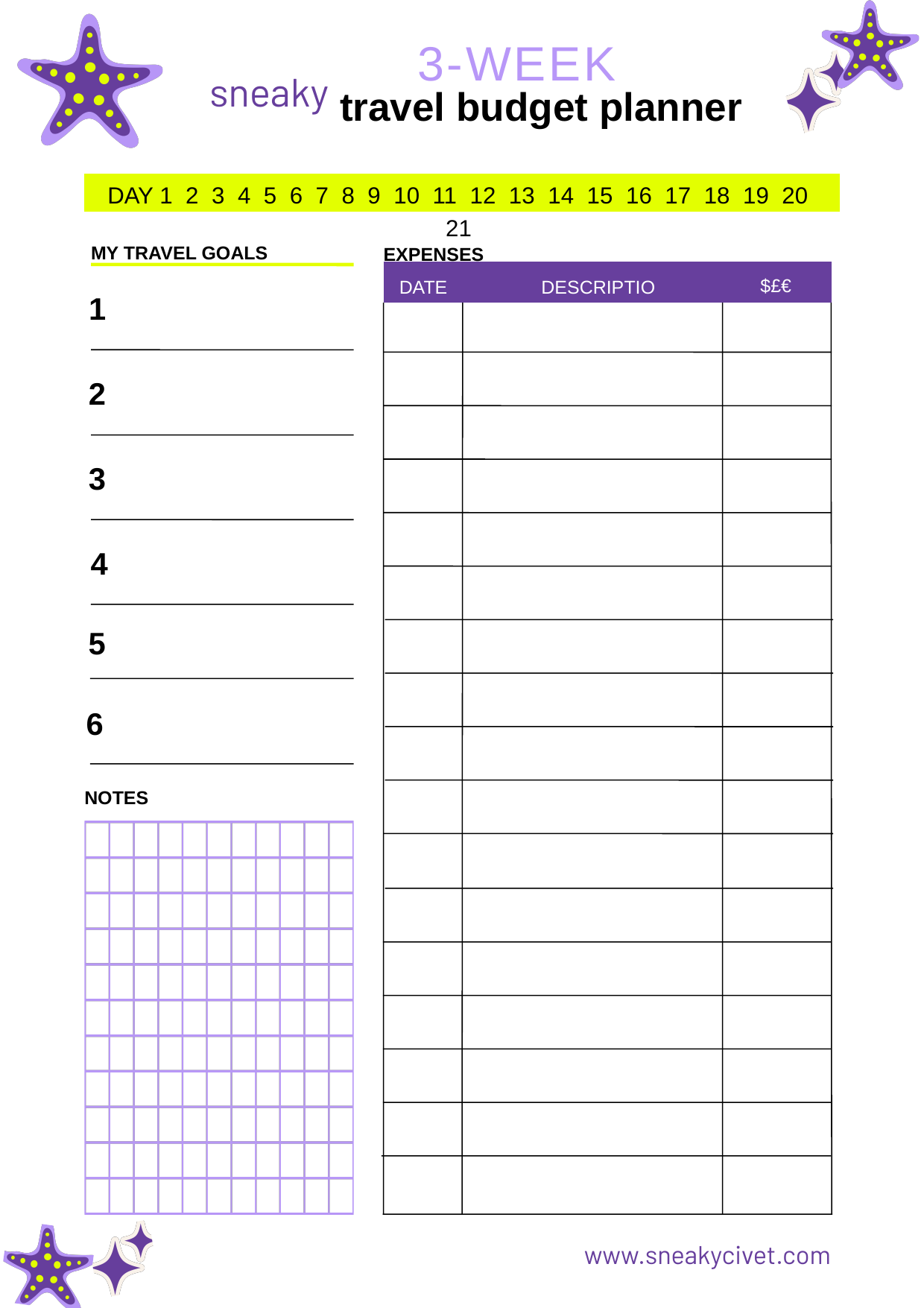

3-WEEK

sneaky
travel budget planner

DAY 1  2  3  4  5  6  7  8  9  10  11  12  13  14  15  16  17  18  19  20  21
MY TRAVEL GOALS
EXPENSES

$£€
DATE
DESCRIPTION
1

2

3

4

5

6

NOTES

www.sneakycivet.com